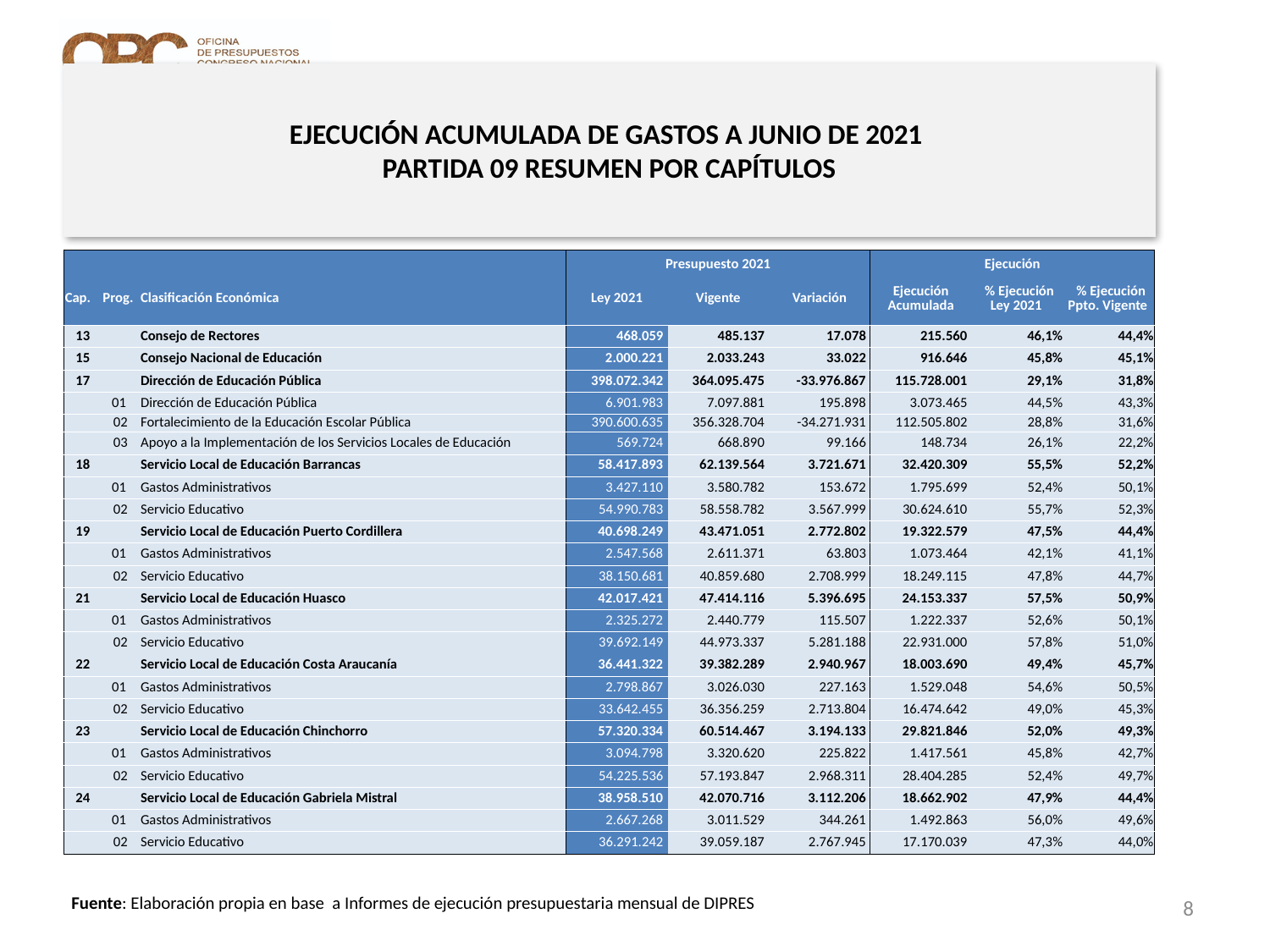

# EJECUCIÓN ACUMULADA DE GASTOS A JUNIO DE 2021 PARTIDA 09 RESUMEN POR CAPÍTULOS
en miles de pesos 2021                                                                                                                      …2 de 3
|  |  |  | Presupuesto 2021 |  |  | Ejecución |  |  |
| --- | --- | --- | --- | --- | --- | --- | --- | --- |
| Cap. | Prog. | Clasificación Económica | Ley 2021 | Vigente | Variación | Ejecución Acumulada | % Ejecución Ley 2021 | % Ejecución Ppto. Vigente |
| 13 |  | Consejo de Rectores | 468.059 | 485.137 | 17.078 | 215.560 | 46,1% | 44,4% |
| 15 |  | Consejo Nacional de Educación | 2.000.221 | 2.033.243 | 33.022 | 916.646 | 45,8% | 45,1% |
| 17 |  | Dirección de Educación Pública | 398.072.342 | 364.095.475 | -33.976.867 | 115.728.001 | 29,1% | 31,8% |
|  | 01 | Dirección de Educación Pública | 6.901.983 | 7.097.881 | 195.898 | 3.073.465 | 44,5% | 43,3% |
|  | 02 | Fortalecimiento de la Educación Escolar Pública | 390.600.635 | 356.328.704 | -34.271.931 | 112.505.802 | 28,8% | 31,6% |
|  | 03 | Apoyo a la Implementación de los Servicios Locales de Educación | 569.724 | 668.890 | 99.166 | 148.734 | 26,1% | 22,2% |
| 18 |  | Servicio Local de Educación Barrancas | 58.417.893 | 62.139.564 | 3.721.671 | 32.420.309 | 55,5% | 52,2% |
|  | 01 | Gastos Administrativos | 3.427.110 | 3.580.782 | 153.672 | 1.795.699 | 52,4% | 50,1% |
|  | 02 | Servicio Educativo | 54.990.783 | 58.558.782 | 3.567.999 | 30.624.610 | 55,7% | 52,3% |
| 19 |  | Servicio Local de Educación Puerto Cordillera | 40.698.249 | 43.471.051 | 2.772.802 | 19.322.579 | 47,5% | 44,4% |
|  | 01 | Gastos Administrativos | 2.547.568 | 2.611.371 | 63.803 | 1.073.464 | 42,1% | 41,1% |
|  | 02 | Servicio Educativo | 38.150.681 | 40.859.680 | 2.708.999 | 18.249.115 | 47,8% | 44,7% |
| 21 |  | Servicio Local de Educación Huasco | 42.017.421 | 47.414.116 | 5.396.695 | 24.153.337 | 57,5% | 50,9% |
|  | 01 | Gastos Administrativos | 2.325.272 | 2.440.779 | 115.507 | 1.222.337 | 52,6% | 50,1% |
|  | 02 | Servicio Educativo | 39.692.149 | 44.973.337 | 5.281.188 | 22.931.000 | 57,8% | 51,0% |
| 22 |  | Servicio Local de Educación Costa Araucanía | 36.441.322 | 39.382.289 | 2.940.967 | 18.003.690 | 49,4% | 45,7% |
|  | 01 | Gastos Administrativos | 2.798.867 | 3.026.030 | 227.163 | 1.529.048 | 54,6% | 50,5% |
|  | 02 | Servicio Educativo | 33.642.455 | 36.356.259 | 2.713.804 | 16.474.642 | 49,0% | 45,3% |
| 23 |  | Servicio Local de Educación Chinchorro | 57.320.334 | 60.514.467 | 3.194.133 | 29.821.846 | 52,0% | 49,3% |
|  | 01 | Gastos Administrativos | 3.094.798 | 3.320.620 | 225.822 | 1.417.561 | 45,8% | 42,7% |
|  | 02 | Servicio Educativo | 54.225.536 | 57.193.847 | 2.968.311 | 28.404.285 | 52,4% | 49,7% |
| 24 |  | Servicio Local de Educación Gabriela Mistral | 38.958.510 | 42.070.716 | 3.112.206 | 18.662.902 | 47,9% | 44,4% |
|  | 01 | Gastos Administrativos | 2.667.268 | 3.011.529 | 344.261 | 1.492.863 | 56,0% | 49,6% |
|  | 02 | Servicio Educativo | 36.291.242 | 39.059.187 | 2.767.945 | 17.170.039 | 47,3% | 44,0% |
8